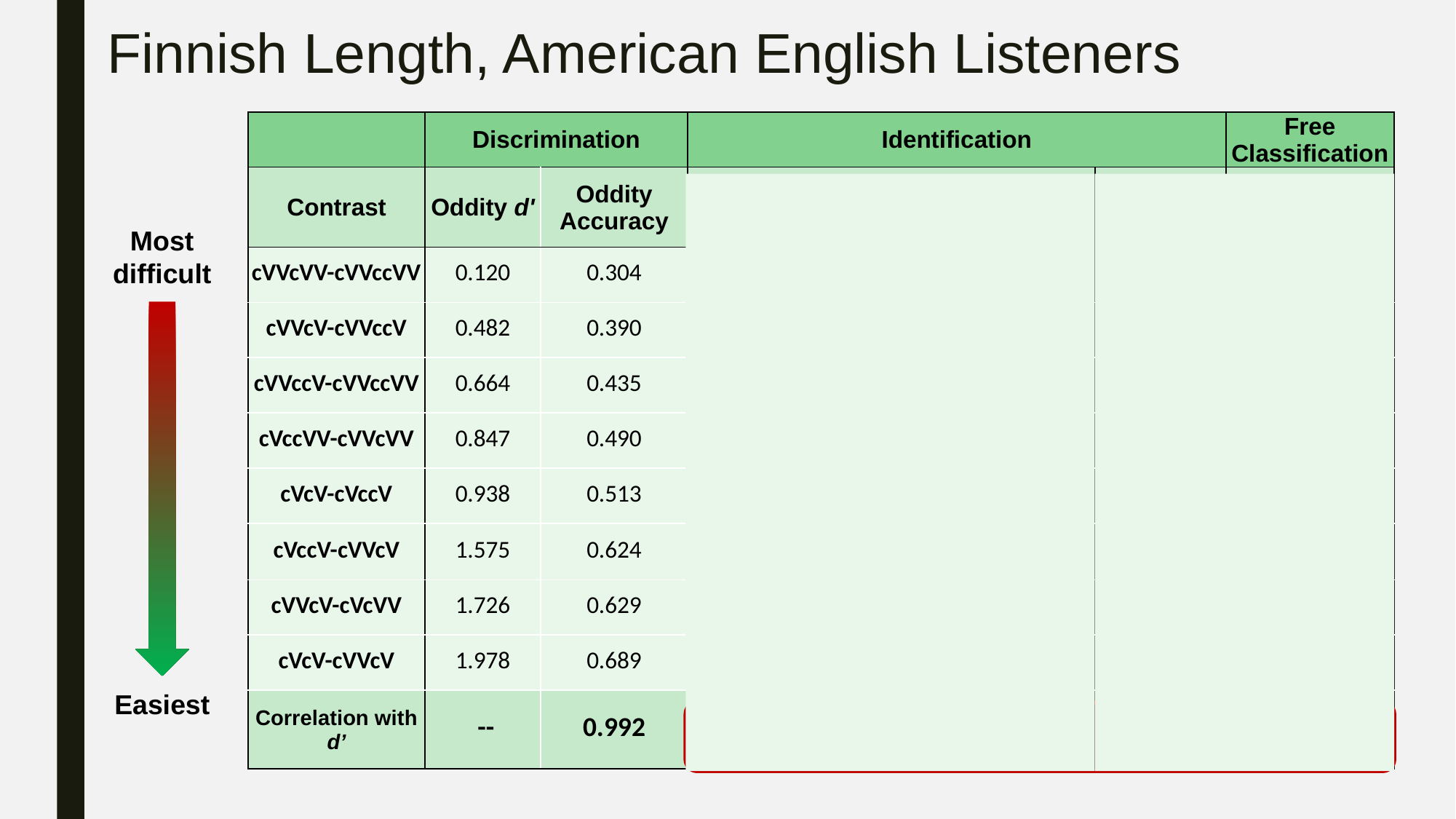

# Finnish Length, American English Listeners
|  | Discrimination |  | Identification |  |  |  | Free Classification |
| --- | --- | --- | --- | --- | --- | --- | --- |
| Contrast | Oddity d' | Oddity Accuracy | PA Types at 50% Cutoff | PA Types at 70% Cutoff | PA Types at 90% Cutoff | Overlap Scores | Grouping Rates |
| cVVcVV-cVVccVV | 0.120 | 0.304 | 13 | 13 | 13 | 0.726 | 0.284 |
| cVVcV-cVVccV | 0.482 | 0.390 | 4 | 4 | 4 | 0.917 | 0.356 |
| cVVccV-cVVccVV | 0.664 | 0.435 | 13 | 13 | 13 | 0.536 | 0.198 |
| cVccVV-cVVcVV | 0.847 | 0.490 | 13 | 13 | 13 | 0.294 | 0.130 |
| cVcV-cVccV | 0.938 | 0.513 | 20 | 20 | 14 | 0.417 | 0.354 |
| cVccV-cVVcV | 1.575 | 0.624 | 13 | 13 | 13 | 0.337 | 0.119 |
| cVVcV-cVcVV | 1.726 | 0.629 | 13 | 13 | 13 | 0.310 | 0.019 |
| cVcV-cVVcV | 1.978 | 0.689 | 19 | 19 | 13 | 0.187 | 0.079 |
| Correlation with d’ | -- | 0.992 | 0.449 | 0.449 | 0.332 | -0.813 | -0.750 |

Most difficult

Easiest

29